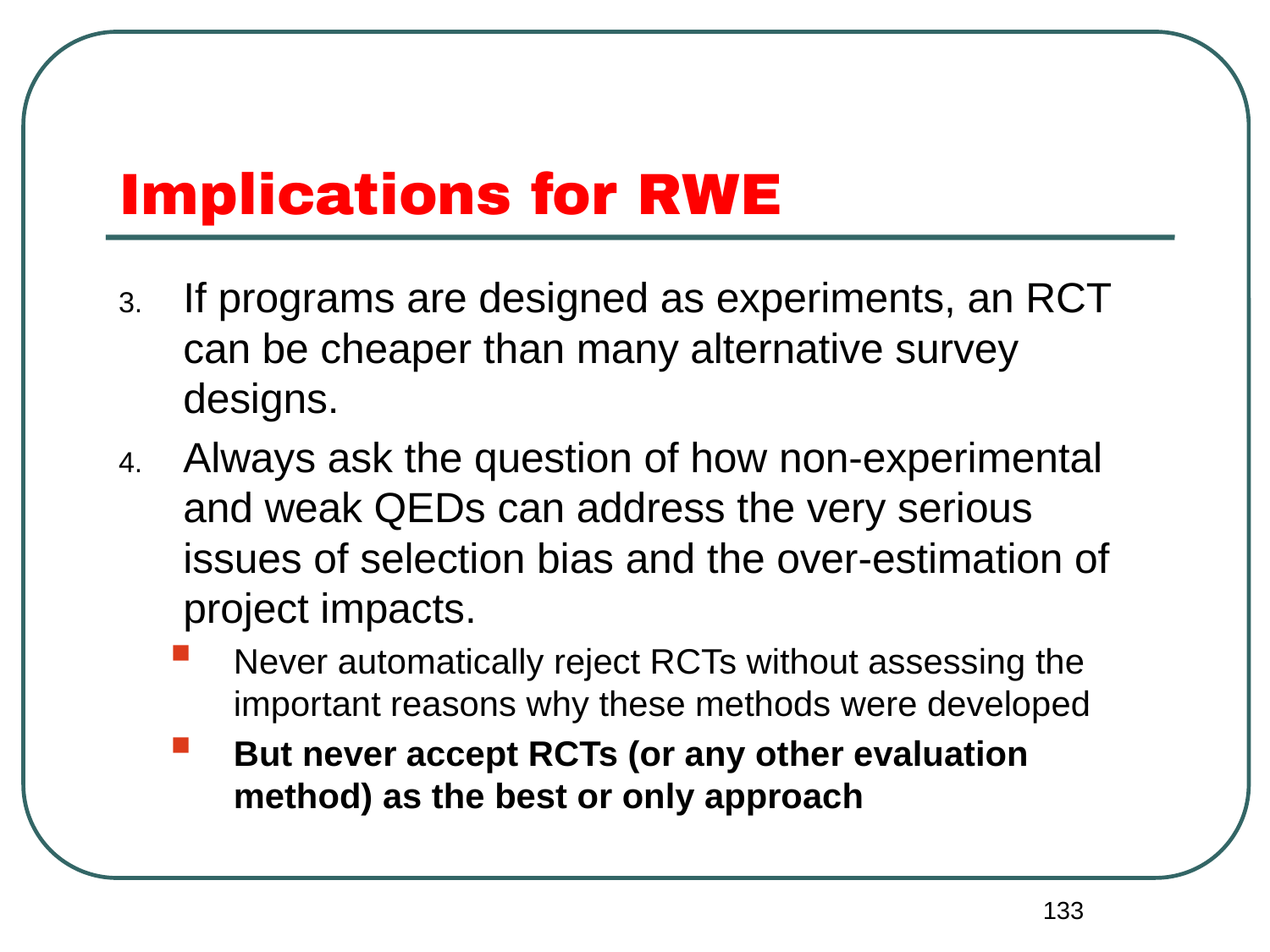

# Implications for RWE
If programs are designed as experiments, an RCT can be cheaper than many alternative survey designs.
Always ask the question of how non-experimental and weak QEDs can address the very serious issues of selection bias and the over-estimation of project impacts.
Never automatically reject RCTs without assessing the important reasons why these methods were developed
But never accept RCTs (or any other evaluation method) as the best or only approach
133